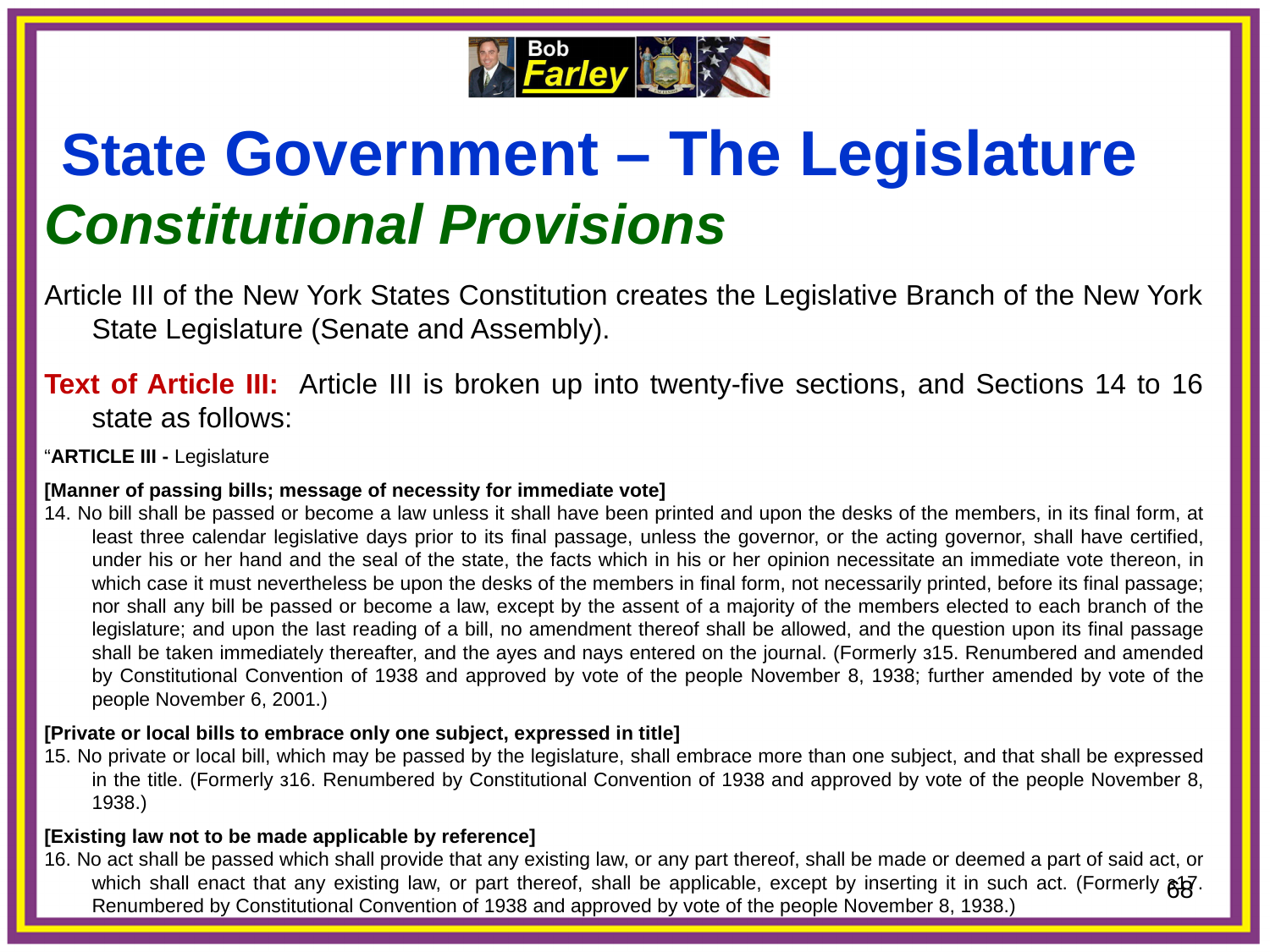

State Government – The Legislature
Constitutional Provisions

Article III of the New York States Constitution creates the Legislative Branch of the New York State Legislature (Senate and Assembly).

Text of Article III:  Article III is broken up into twenty-five sections, and Sections 14 to 16 state as follows:

“ARTICLE III - Legislature

[Manner of passing bills; message of necessity for immediate vote]
14. No bill shall be passed or become a law unless it shall have been printed and upon the desks of the members, in its final form, at least three calendar legislative days prior to its final passage, unless the governor, or the acting governor, shall have certified, under his or her hand and the seal of the state, the facts which in his or her opinion necessitate an immediate vote thereon, in which case it must nevertheless be upon the desks of the members in final form, not necessarily printed, before its final passage; nor shall any bill be passed or become a law, except by the assent of a majority of the members elected to each branch of the legislature; and upon the last reading of a bill, no amendment thereof shall be allowed, and the question upon its final passage shall be taken immediately thereafter, and the ayes and nays entered on the journal. (Formerly з15. Renumbered and amended by Constitutional Convention of 1938 and approved by vote of the people November 8, 1938; further amended by vote of the people November 6, 2001.)

[Private or local bills to embrace only one subject, expressed in title]
15. No private or local bill, which may be passed by the legislature, shall embrace more than one subject, and that shall be expressed in the title. (Formerly з16. Renumbered by Constitutional Convention of 1938 and approved by vote of the people November 8, 1938.)

[Existing law not to be made applicable by reference]
16. No act shall be passed which shall provide that any existing law, or any part thereof, shall be made or deemed a part of said act, or which shall enact that any existing law, or part thereof, shall be applicable, except by inserting it in such act. (Formerly з17. Renumbered by Constitutional Convention of 1938 and approved by vote of the people November 8, 1938.)
68